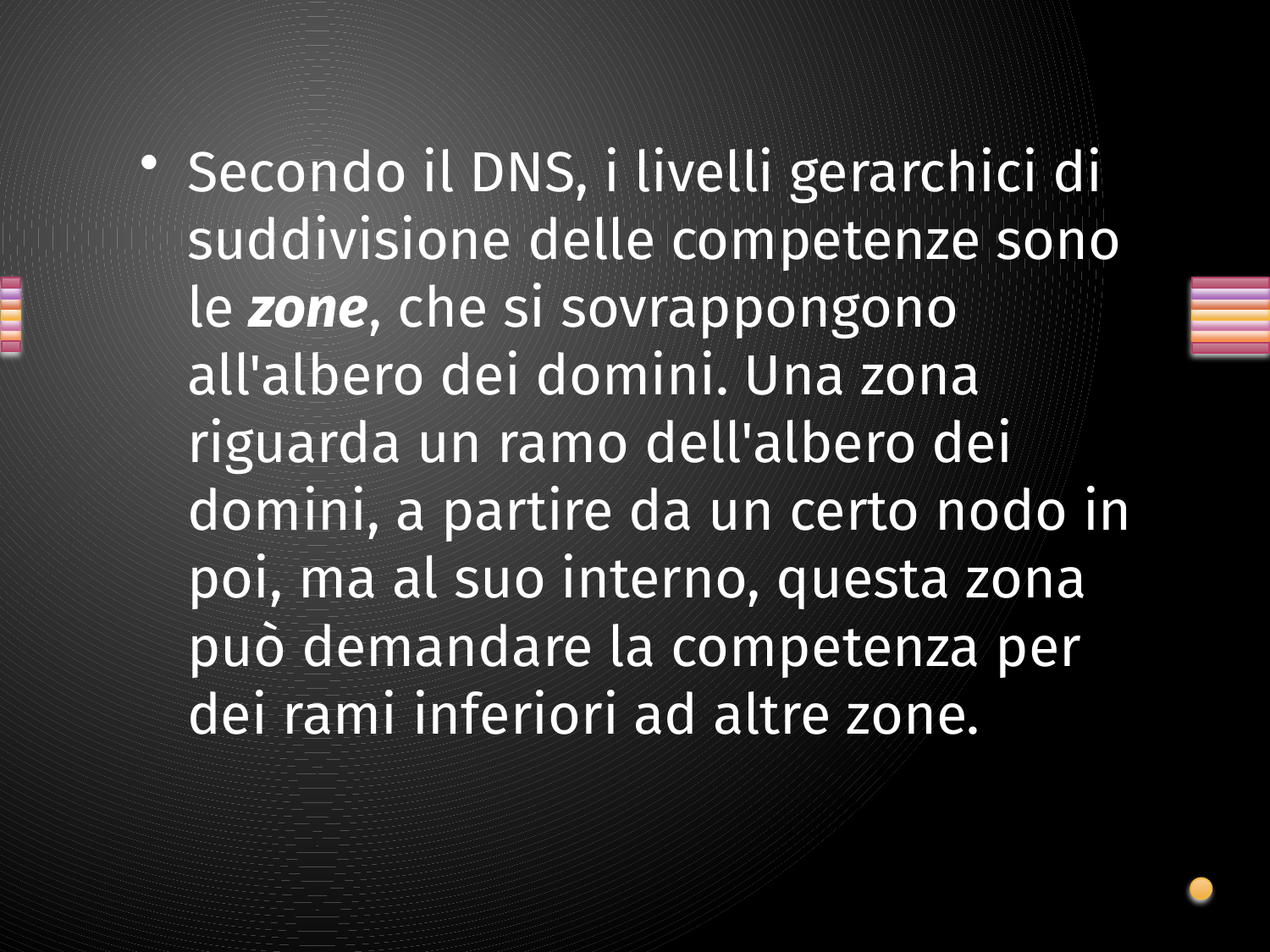

Secondo il DNS, i livelli gerarchici di suddivisione delle competenze sono le zone, che si sovrappongono all'albero dei domini. Una zona riguarda un ramo dell'albero dei domini, a partire da un certo nodo in poi, ma al suo interno, questa zona può demandare la competenza per dei rami inferiori ad altre zone.